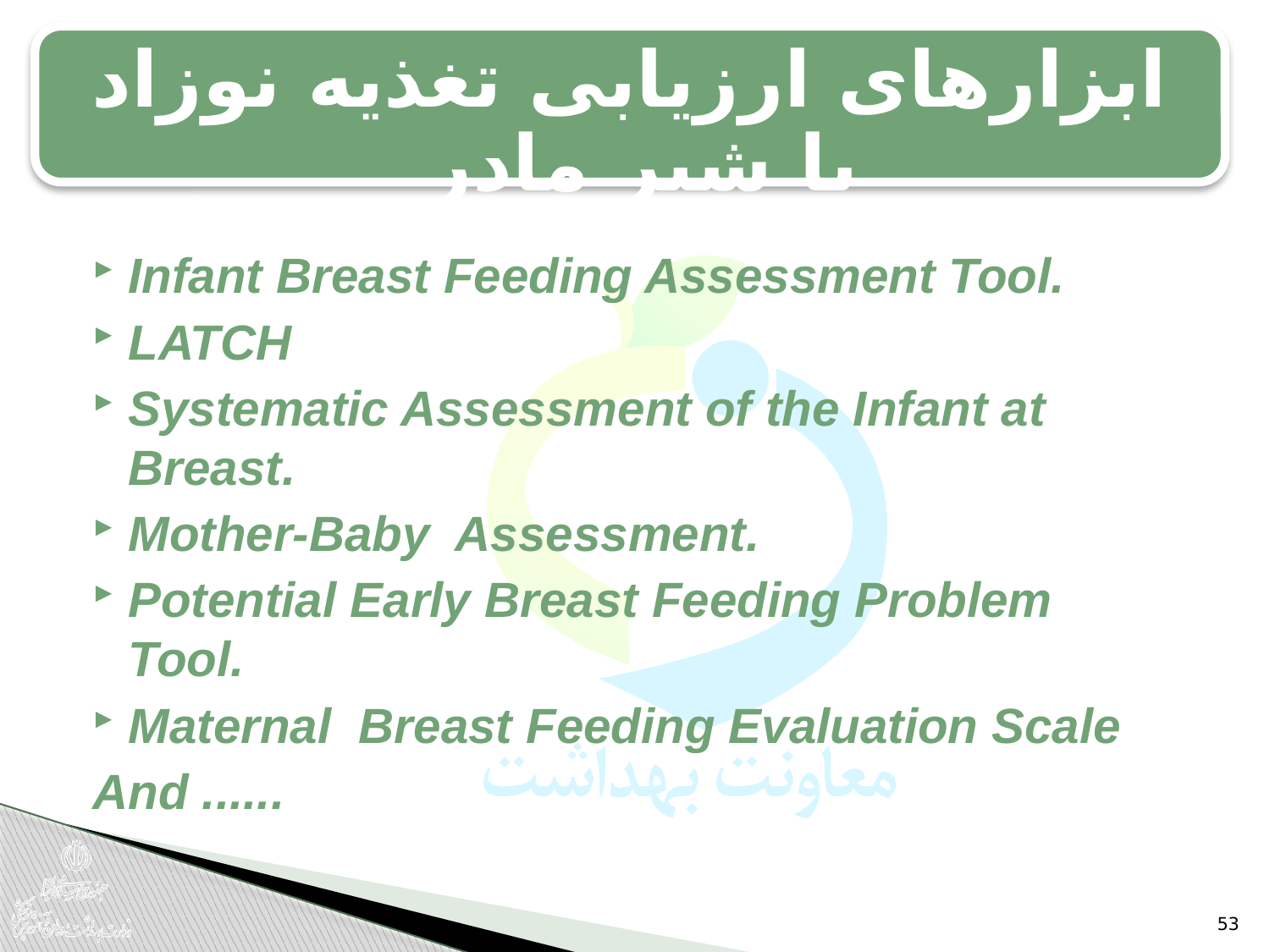

ابزارهای ارزیابی تغذیه نوزاد با شیر مادر
Infant Breast Feeding Assessment Tool.
LATCH
Systematic Assessment of the Infant at Breast.
Mother-Baby  Assessment.
Potential Early Breast Feeding Problem Tool.
Maternal  Breast Feeding Evaluation Scale
And ......
53